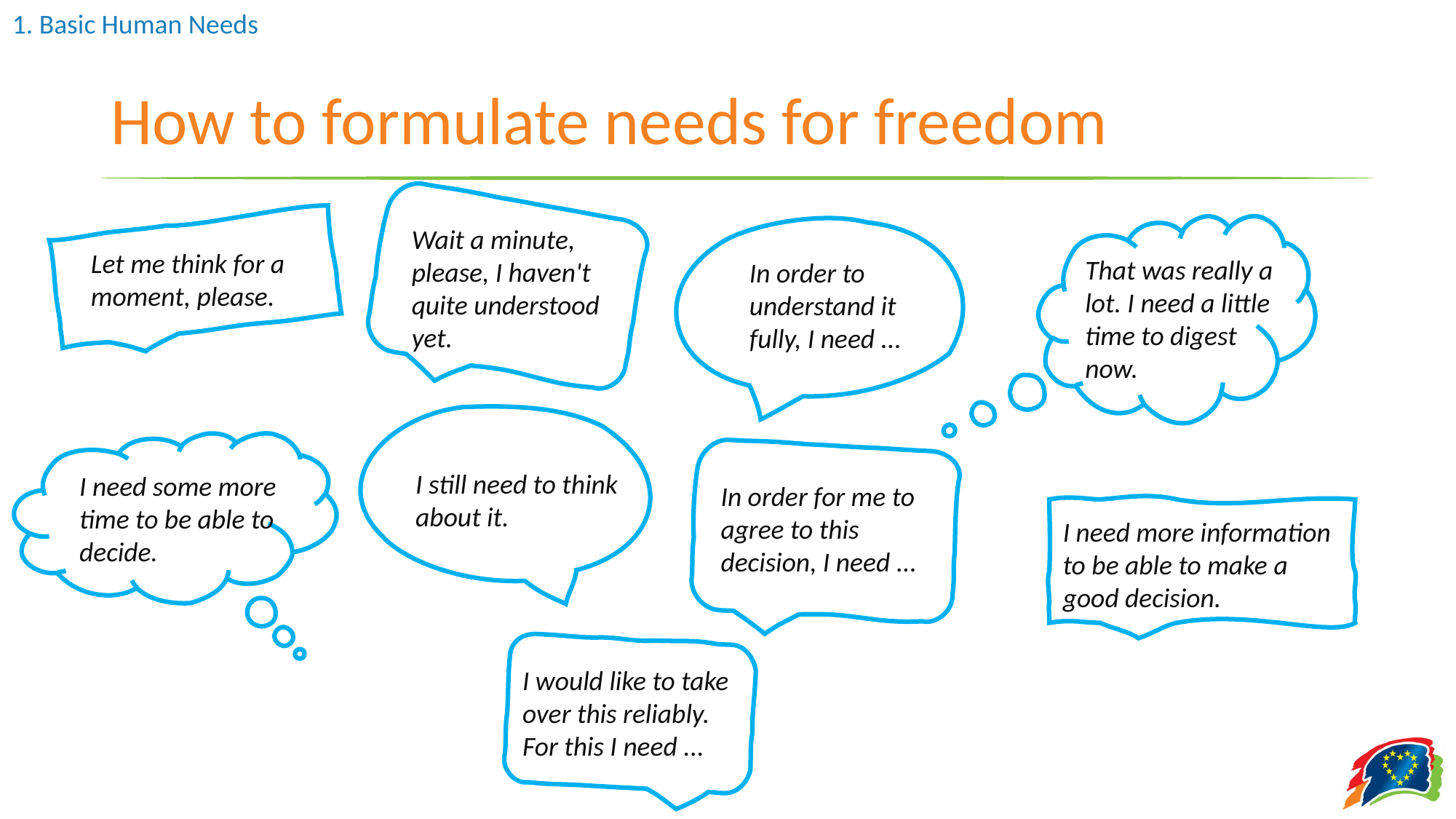

# How to formulate needs for freedom

Wait a minute, please, I haven't quite understood yet.

Let me think for a moment, please.
That was really a lot. I need a little time to digest now.
In order to understand it fully, I need ...

I still need to think about it.
I need some more time to be able to decide.
In order for me to agree to this decision, I need ...

I need more information to be able to make a good decision.

I would like to take over this reliably. For this I need ...